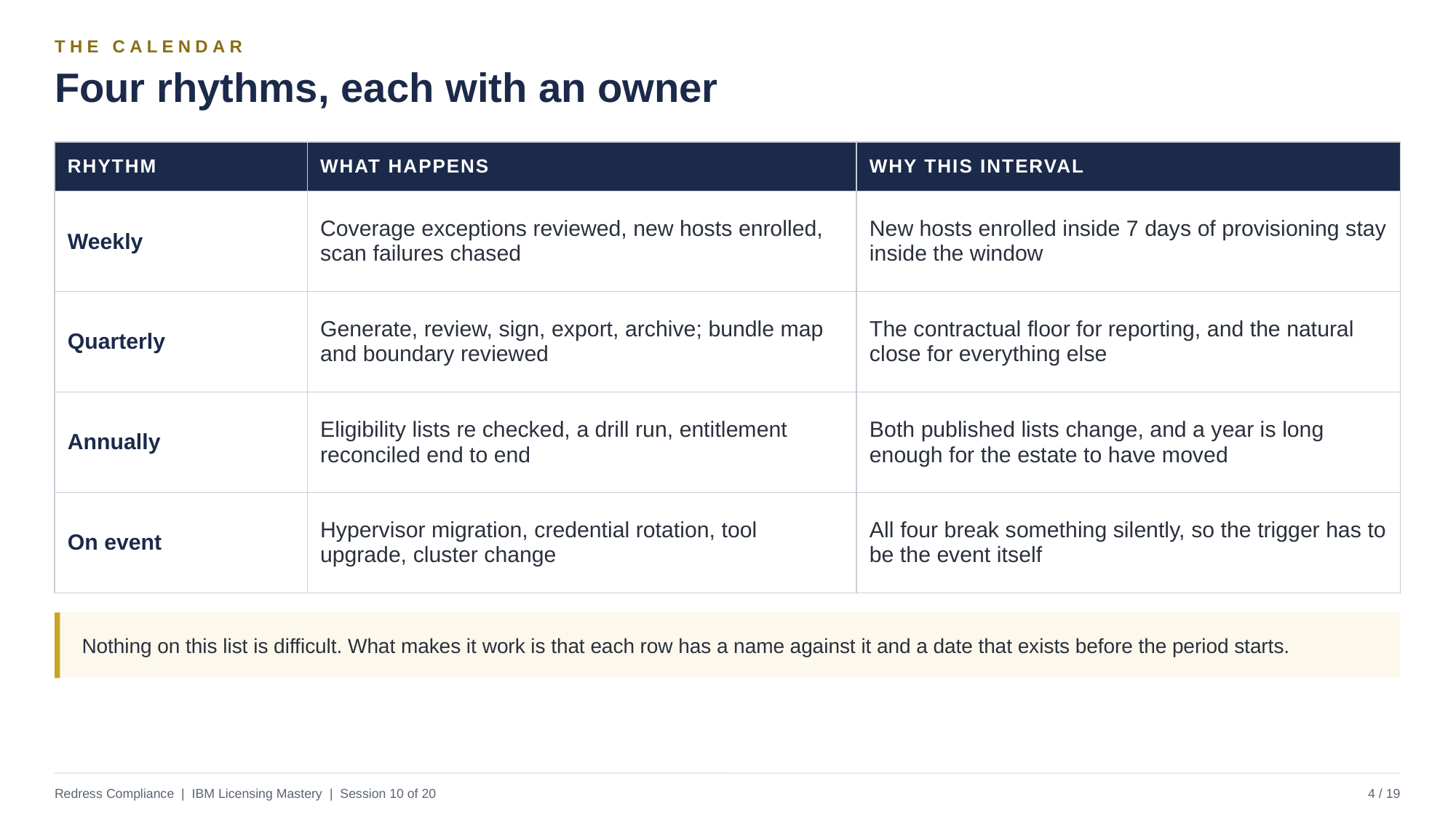

THE CALENDAR
Four rhythms, each with an owner
| RHYTHM | WHAT HAPPENS | WHY THIS INTERVAL |
| --- | --- | --- |
| Weekly | Coverage exceptions reviewed, new hosts enrolled, scan failures chased | New hosts enrolled inside 7 days of provisioning stay inside the window |
| Quarterly | Generate, review, sign, export, archive; bundle map and boundary reviewed | The contractual floor for reporting, and the natural close for everything else |
| Annually | Eligibility lists re checked, a drill run, entitlement reconciled end to end | Both published lists change, and a year is long enough for the estate to have moved |
| On event | Hypervisor migration, credential rotation, tool upgrade, cluster change | All four break something silently, so the trigger has to be the event itself |

Nothing on this list is difficult. What makes it work is that each row has a name against it and a date that exists before the period starts.

Redress Compliance  |  IBM Licensing Mastery  |  Session 10 of 20
4 / 19